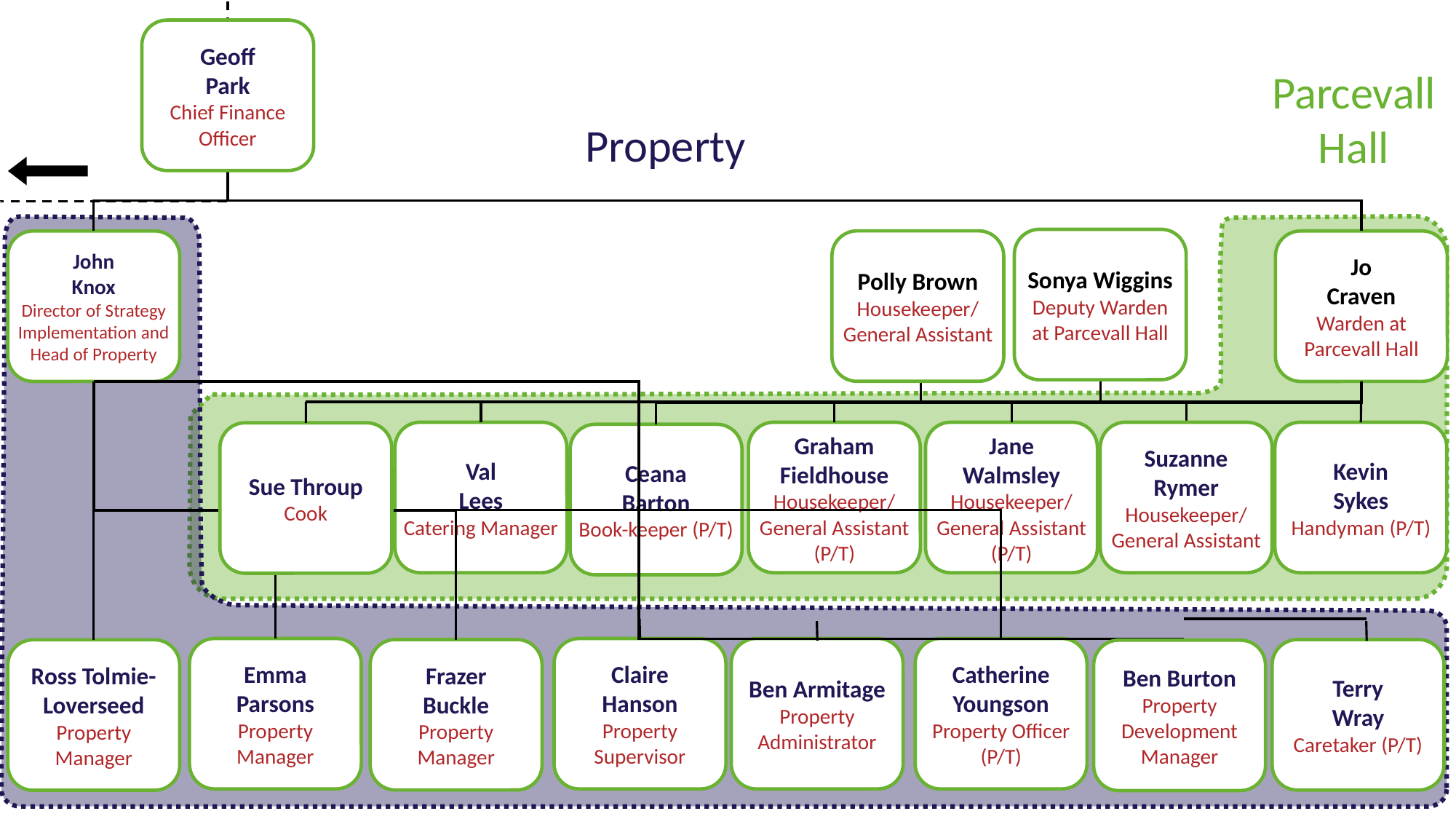

Geoff
Park
Chief Finance Officer
Parcevall
Hall
Property

Sonya Wiggins
Deputy Warden at Parcevall Hall
Polly Brown
Housekeeper/ General Assistant
John
Knox
Director of Strategy Implementation and Head of Property
Jo
Craven
Warden at Parcevall Hall
Val
Lees
Catering Manager
Graham
Fieldhouse
Housekeeper/
General Assistant (P/T)
Jane
Walmsley
Housekeeper/
General Assistant (P/T)
Suzanne
Rymer
Housekeeper/
General Assistant
Kevin
Sykes
Handyman (P/T)
Sue Throup
Cook
Ceana
Barton
Book-keeper (P/T)
Claire
Hanson
Property Supervisor
Ben Armitage
Property Administrator
Emma
Parsons
Property Manager
Catherine
Youngson
Property Officer (P/T)
Frazer
Buckle
Property Manager
Terry
Wray
Caretaker (P/T)
Ross Tolmie-Loverseed
Property Manager
Ben Burton
Property Development Manager